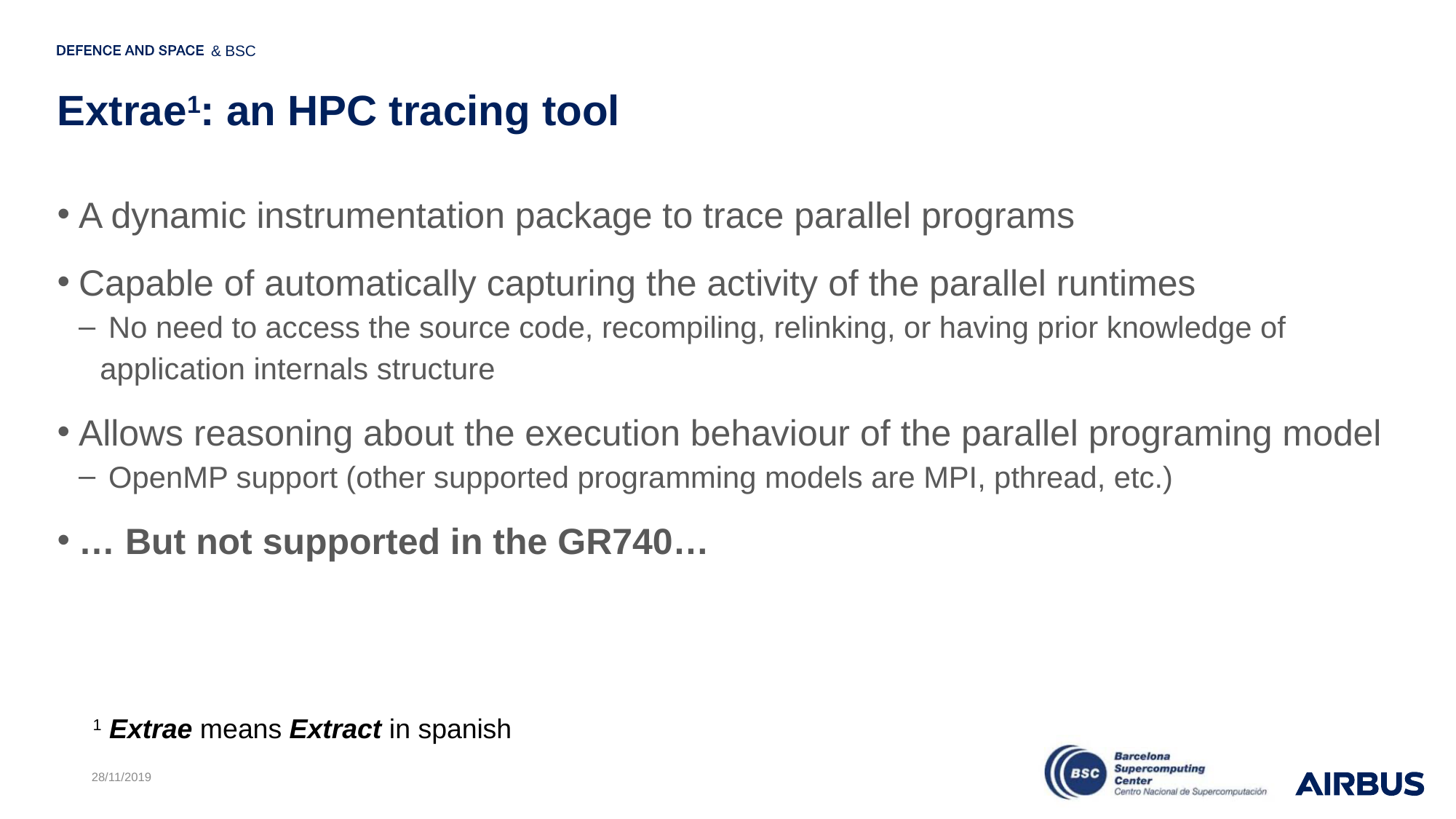

# Extrae1: an HPC tracing tool
A dynamic instrumentation package to trace parallel programs
Capable of automatically capturing the activity of the parallel runtimes
 No need to access the source code, recompiling, relinking, or having prior knowledge of application internals structure
Allows reasoning about the execution behaviour of the parallel programing model
 OpenMP support (other supported programming models are MPI, pthread, etc.)
… But not supported in the GR740…

1 Extrae means Extract in spanish
28/11/2019